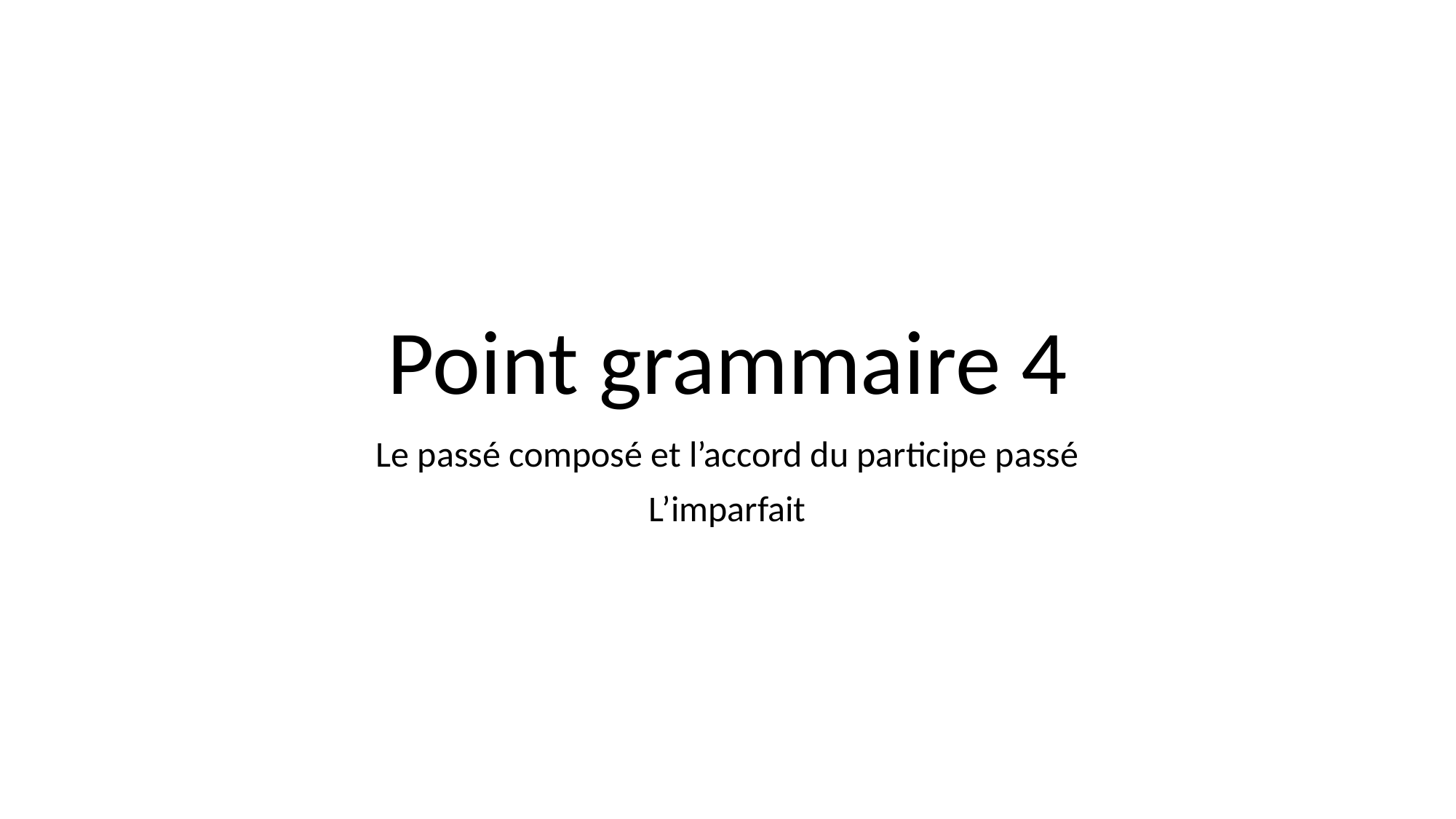

# Point grammaire 4
Le passé composé et l’accord du participe passé
L’imparfait